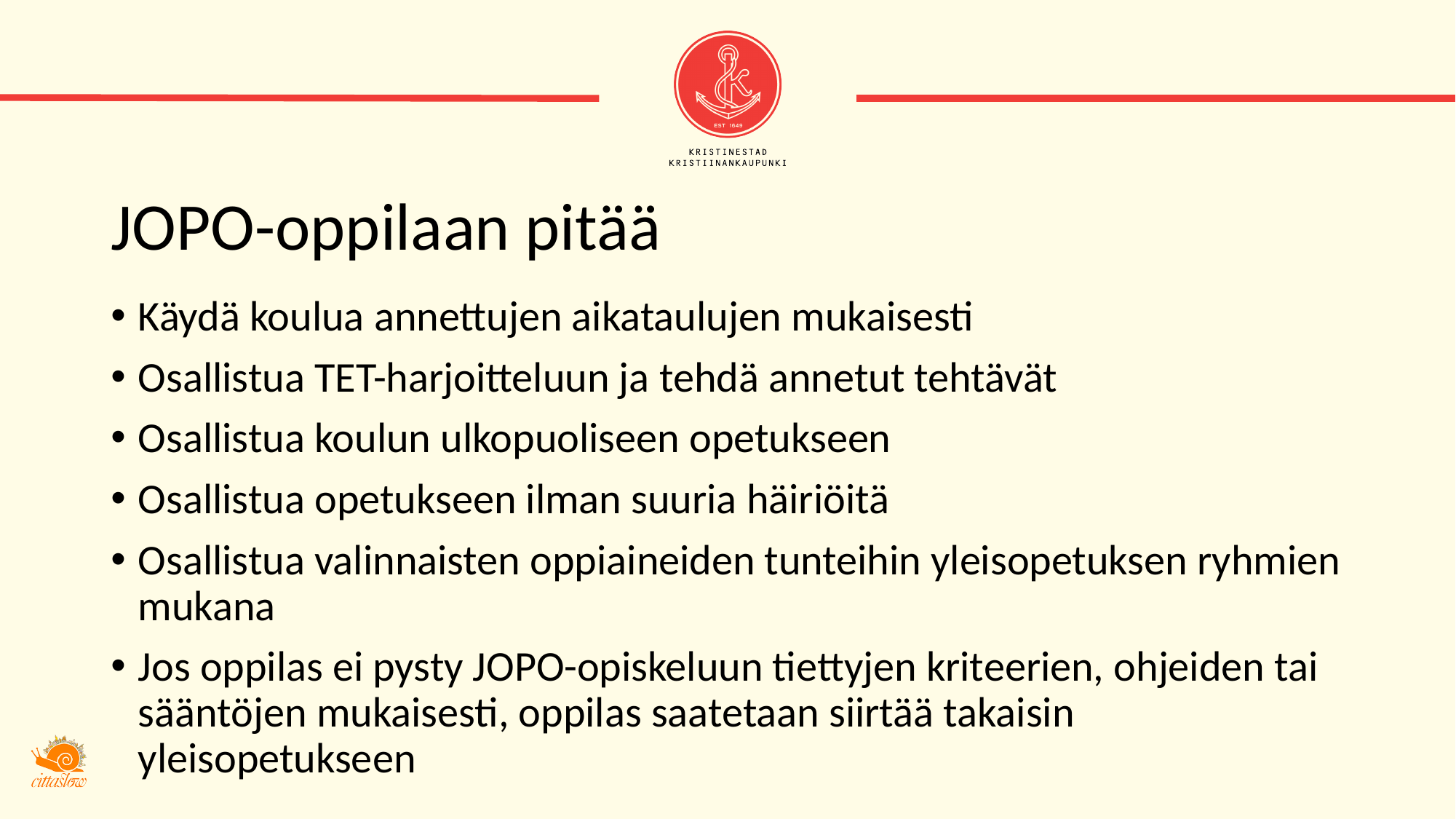

# JOPO-oppilaan pitää
Käydä koulua annettujen aikataulujen mukaisesti
Osallistua TET-harjoitteluun ja tehdä annetut tehtävät
Osallistua koulun ulkopuoliseen opetukseen
Osallistua opetukseen ilman suuria häiriöitä
Osallistua valinnaisten oppiaineiden tunteihin yleisopetuksen ryhmien mukana
Jos oppilas ei pysty JOPO-opiskeluun tiettyjen kriteerien, ohjeiden tai sääntöjen mukaisesti, oppilas saatetaan siirtää takaisin yleisopetukseen